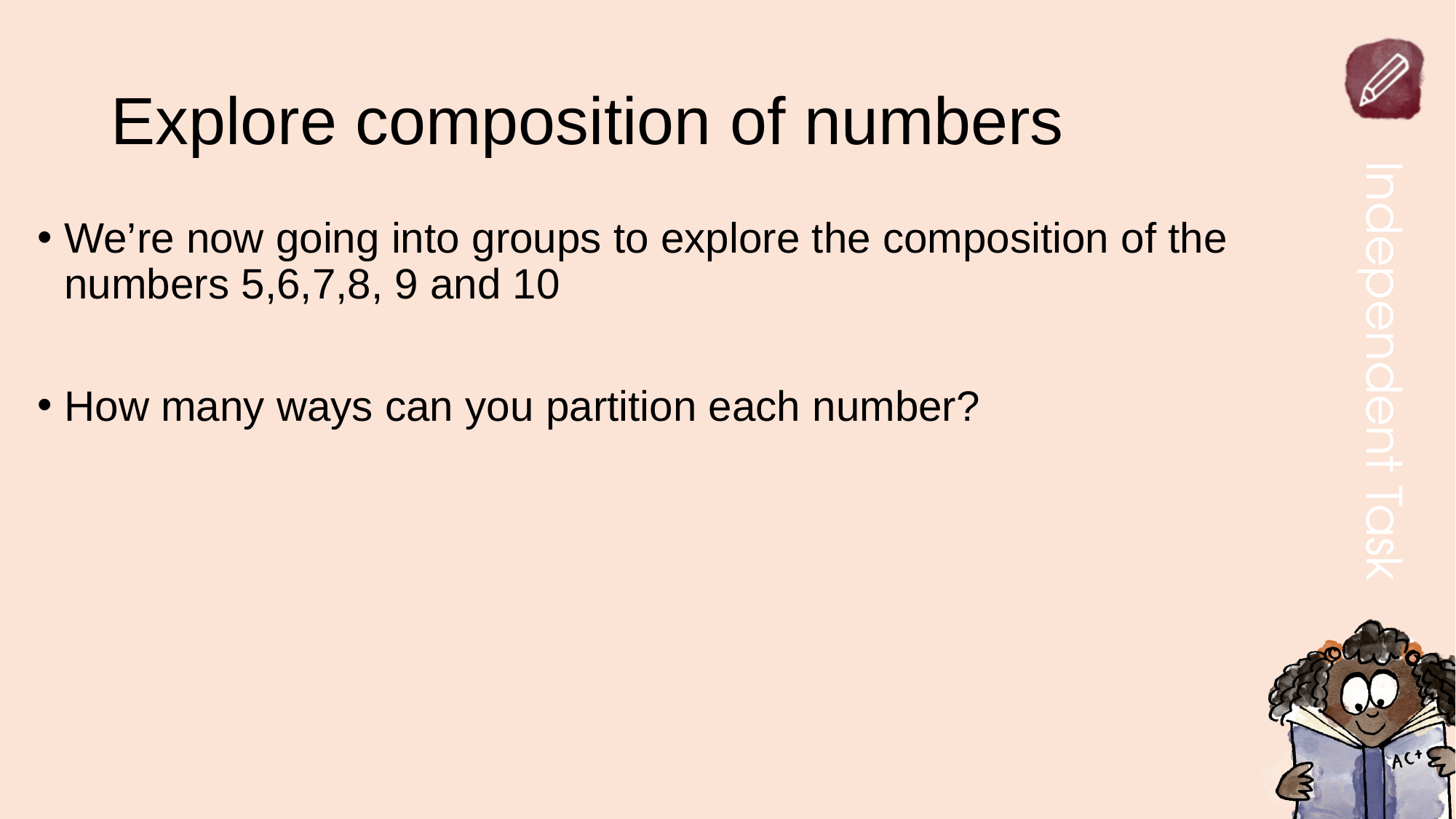

# Explore composition of numbers
We’re now going into groups to explore the composition of the numbers 5,6,7,8, 9 and 10

How many ways can you partition each number?